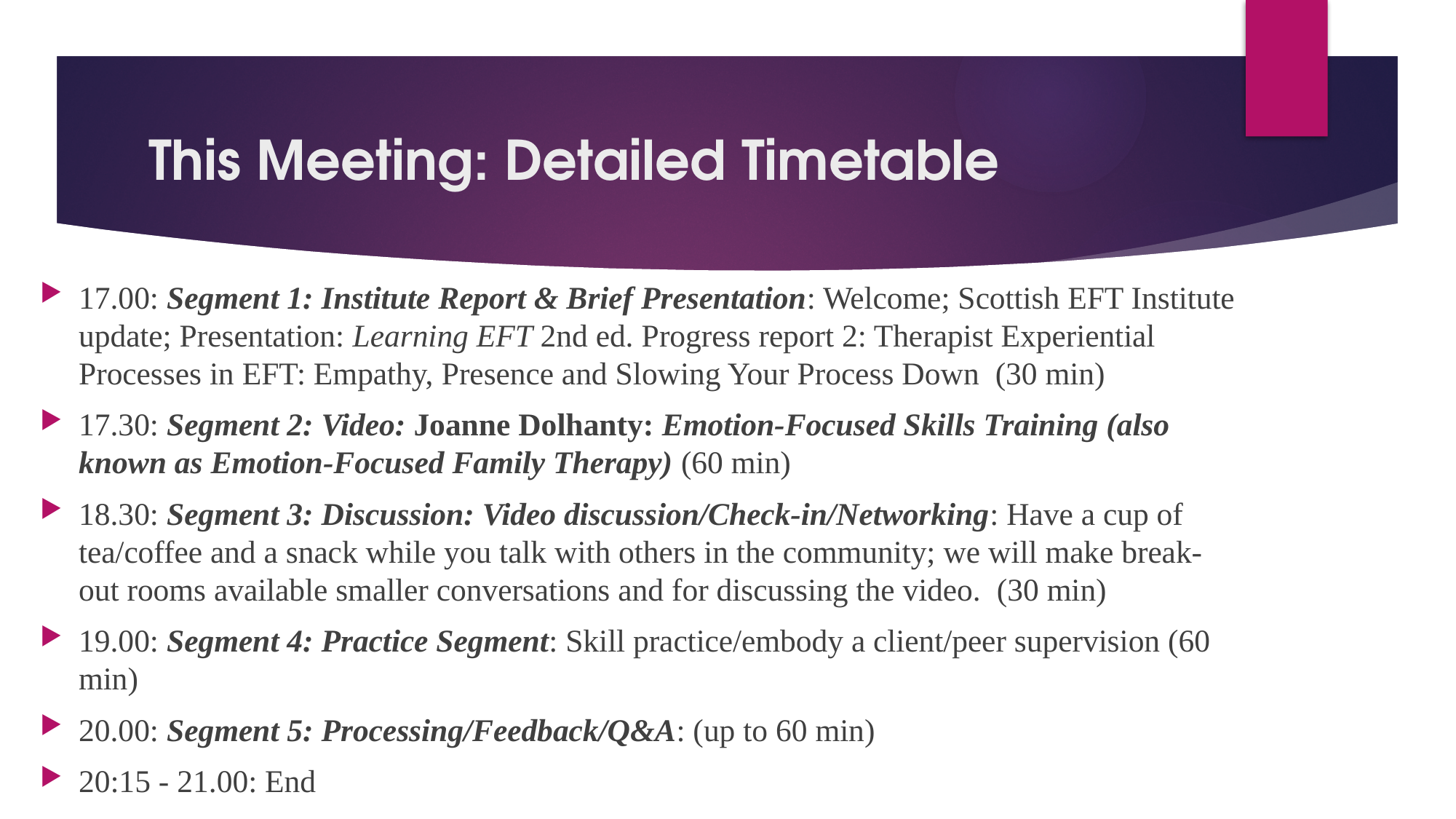

# This Meeting: Detailed Timetable
17.00: Segment 1: Institute Report & Brief Presentation: Welcome; Scottish EFT Institute update; Presentation: Learning EFT 2nd ed. Progress report 2: Therapist Experiential Processes in EFT: Empathy, Presence and Slowing Your Process Down  (30 min)
17.30: Segment 2: Video: Joanne Dolhanty: Emotion-Focused Skills Training (also known as Emotion-Focused Family Therapy) (60 min)
18.30: Segment 3: Discussion: Video discussion/Check-in/Networking: Have a cup of tea/coffee and a snack while you talk with others in the community; we will make break-out rooms available smaller conversations and for discussing the video.  (30 min)
19.00: Segment 4: Practice Segment: Skill practice/embody a client/peer supervision (60 min)
20.00: Segment 5: Processing/Feedback/Q&A: (up to 60 min)
20:15 - 21.00: End